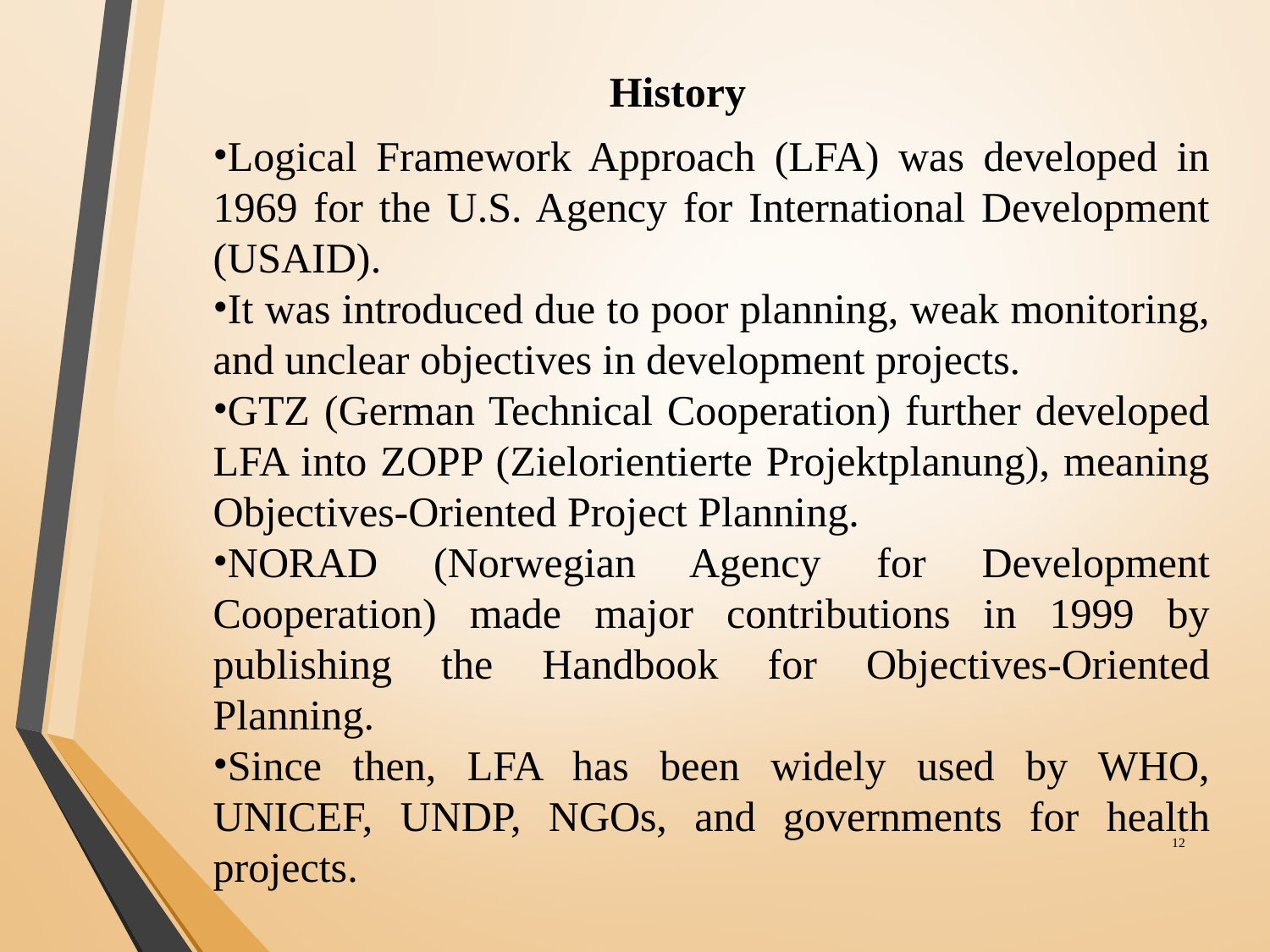

# History
Logical Framework Approach (LFA) was developed in 1969 for the U.S. Agency for International Development (USAID).
It was introduced due to poor planning, weak monitoring, and unclear objectives in development projects.
GTZ (German Technical Cooperation) further developed LFA into ZOPP (Zielorientierte Projektplanung), meaning Objectives-Oriented Project Planning.
NORAD (Norwegian Agency for Development Cooperation) made major contributions in 1999 by publishing the Handbook for Objectives-Oriented Planning.
Since then, LFA has been widely used by WHO, UNICEF, UNDP, NGOs, and governments for health projects.
12